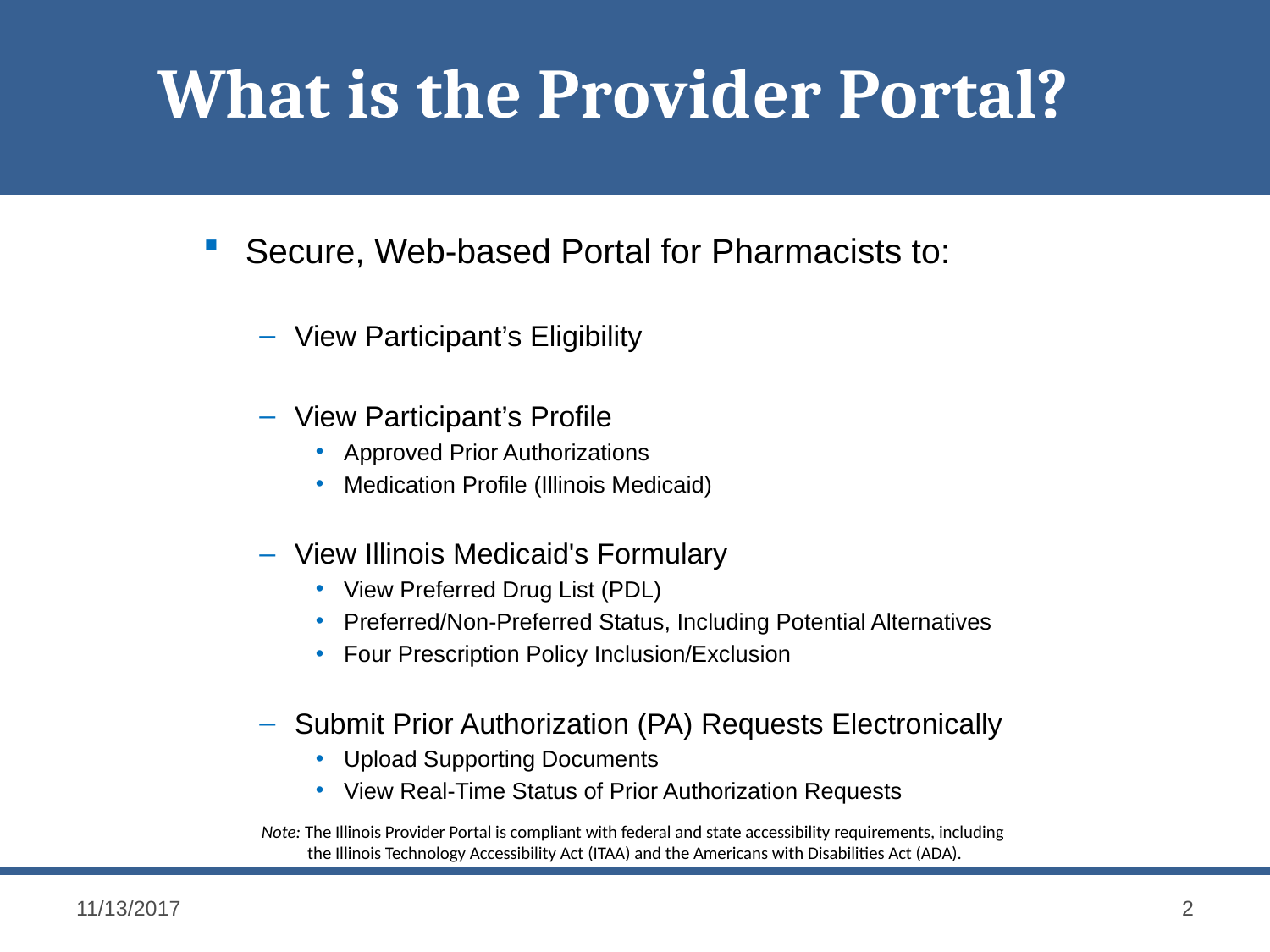

# What is the Provider Portal?
Secure, Web-based Portal for Pharmacists to:
View Participant’s Eligibility

View Participant’s Profile
Approved Prior Authorizations
Medication Profile (Illinois Medicaid)

View Illinois Medicaid's Formulary
View Preferred Drug List (PDL)
Preferred/Non-Preferred Status, Including Potential Alternatives
Four Prescription Policy Inclusion/Exclusion

Submit Prior Authorization (PA) Requests Electronically
Upload Supporting Documents
View Real-Time Status of Prior Authorization Requests
Note: The Illinois Provider Portal is compliant with federal and state accessibility requirements, including
the Illinois Technology Accessibility Act (ITAA) and the Americans with Disabilities Act (ADA).
11/13/2017
2